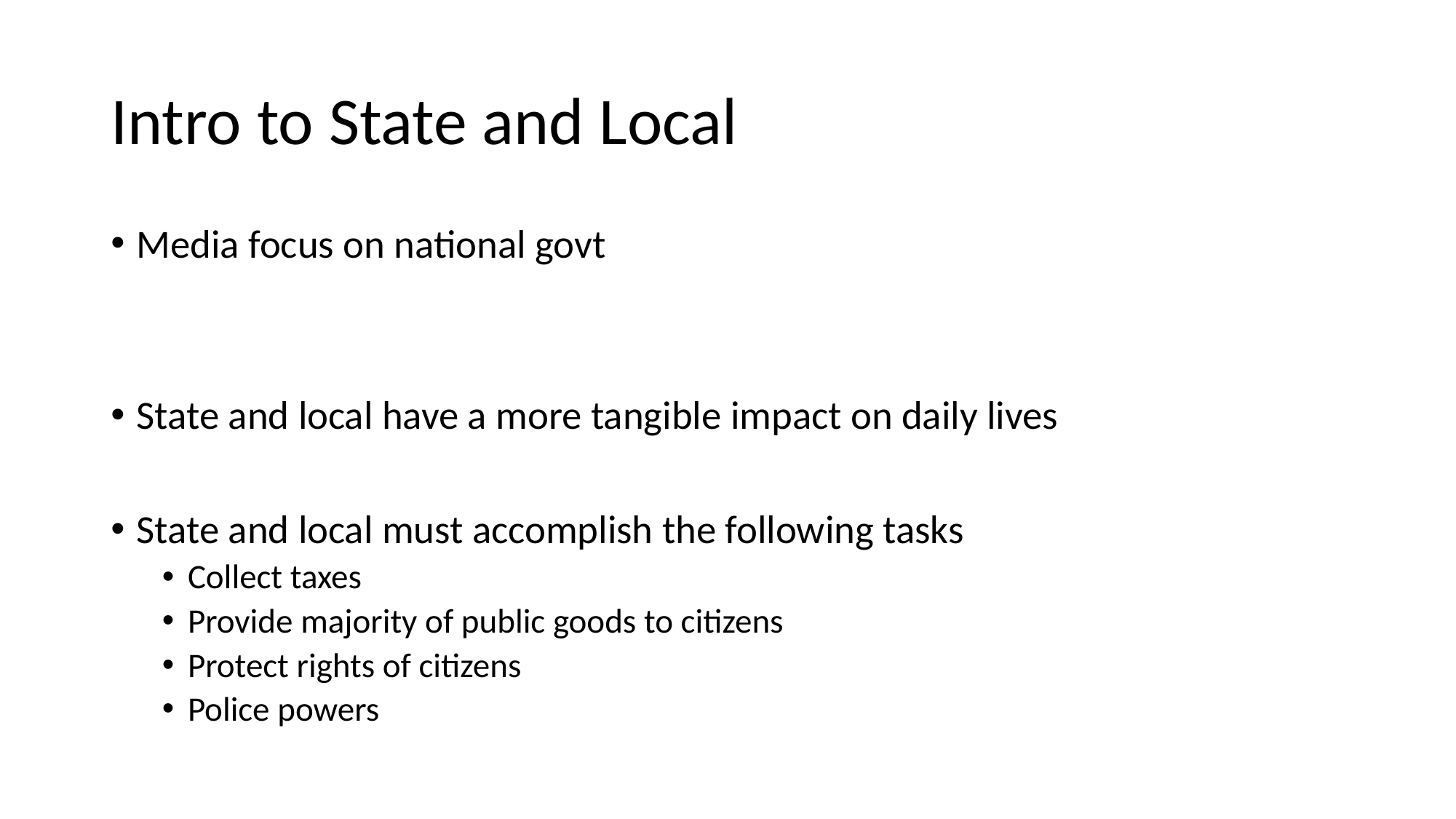

# Intro to State and Local
Media focus on national govt

State and local have a more tangible impact on daily lives

State and local must accomplish the following tasks
Collect taxes
Provide majority of public goods to citizens
Protect rights of citizens
Police powers